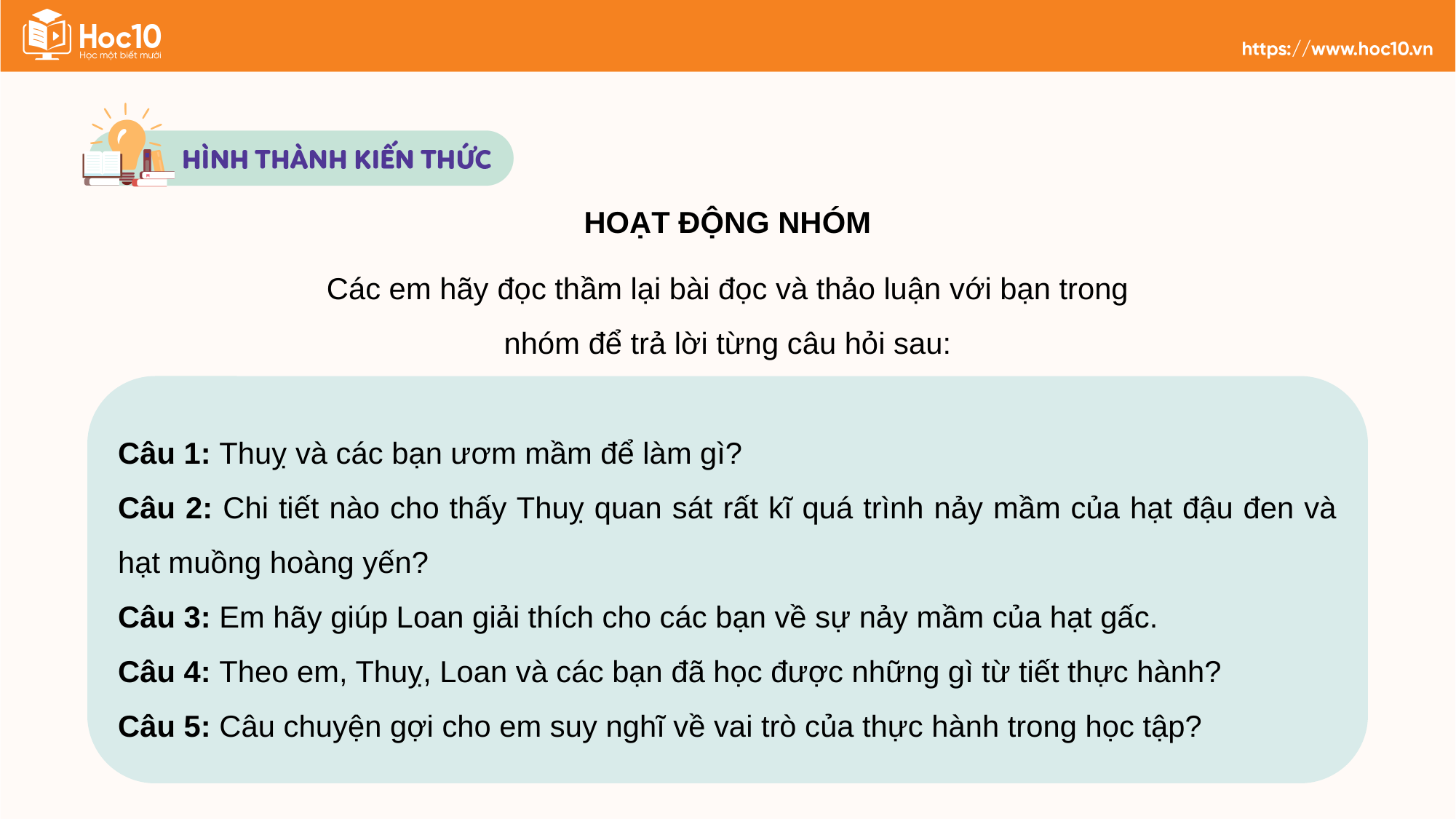

HOẠT ĐỘNG NHÓM
Các em hãy đọc thầm lại bài đọc và thảo luận với bạn trong nhóm để trả lời từng câu hỏi sau:
Câu 1: Thuỵ và các bạn ươm mầm để làm gì?
Câu 2: Chi tiết nào cho thấy Thuỵ quan sát rất kĩ quá trình nảy mầm của hạt đậu đen và hạt muồng hoàng yến?
Câu 3: Em hãy giúp Loan giải thích cho các bạn về sự nảy mầm của hạt gấc.
Câu 4: Theo em, Thuỵ, Loan và các bạn đã học được những gì từ tiết thực hành?
Câu 5: Câu chuyện gợi cho em suy nghĩ về vai trò của thực hành trong học tập?